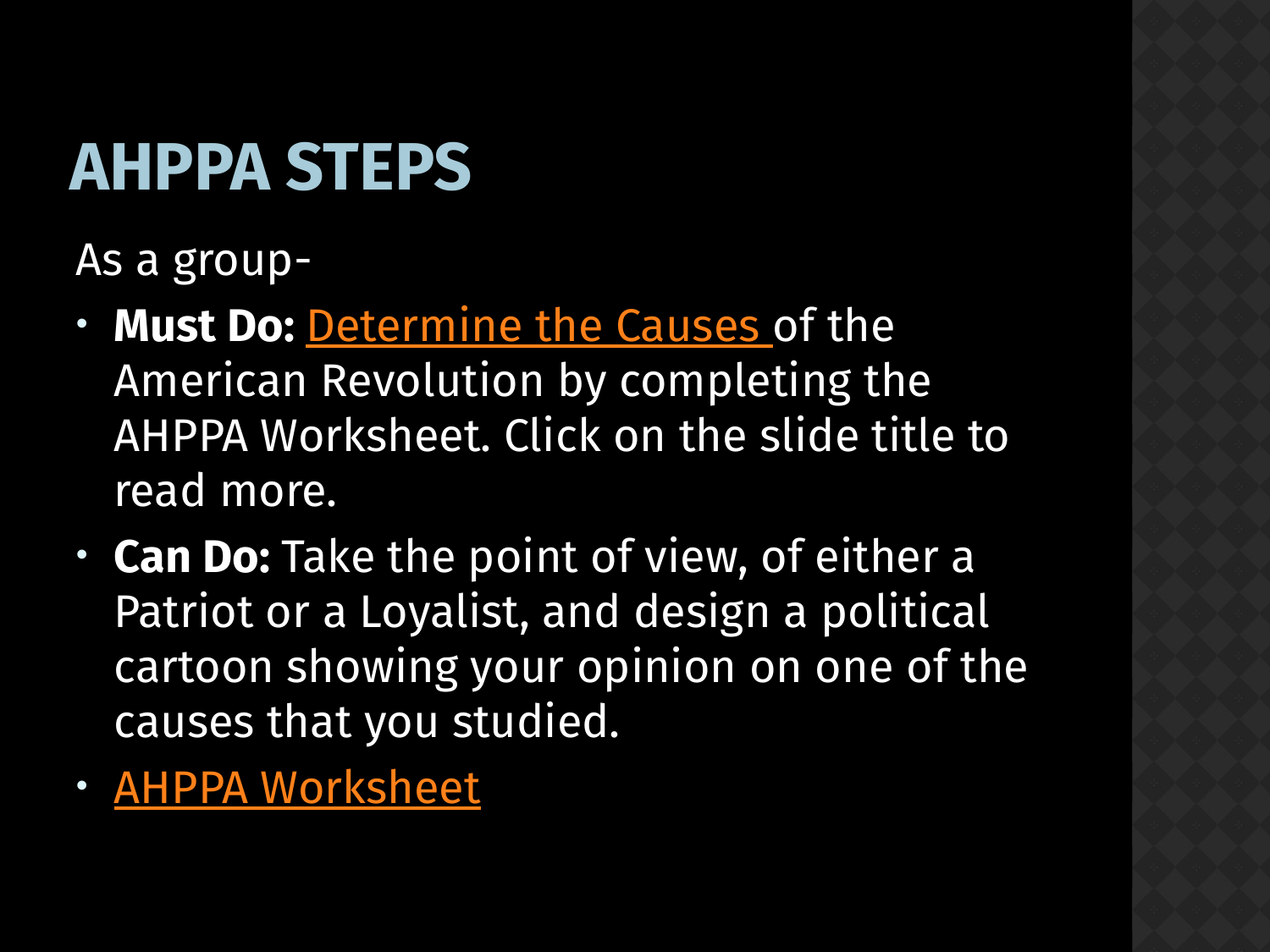

# AHPPA Steps
As a group-
Must Do: Determine the Causes of the American Revolution by completing the AHPPA Worksheet. Click on the slide title to read more.
Can Do: Take the point of view, of either a Patriot or a Loyalist, and design a political cartoon showing your opinion on one of the causes that you studied.
AHPPA Worksheet